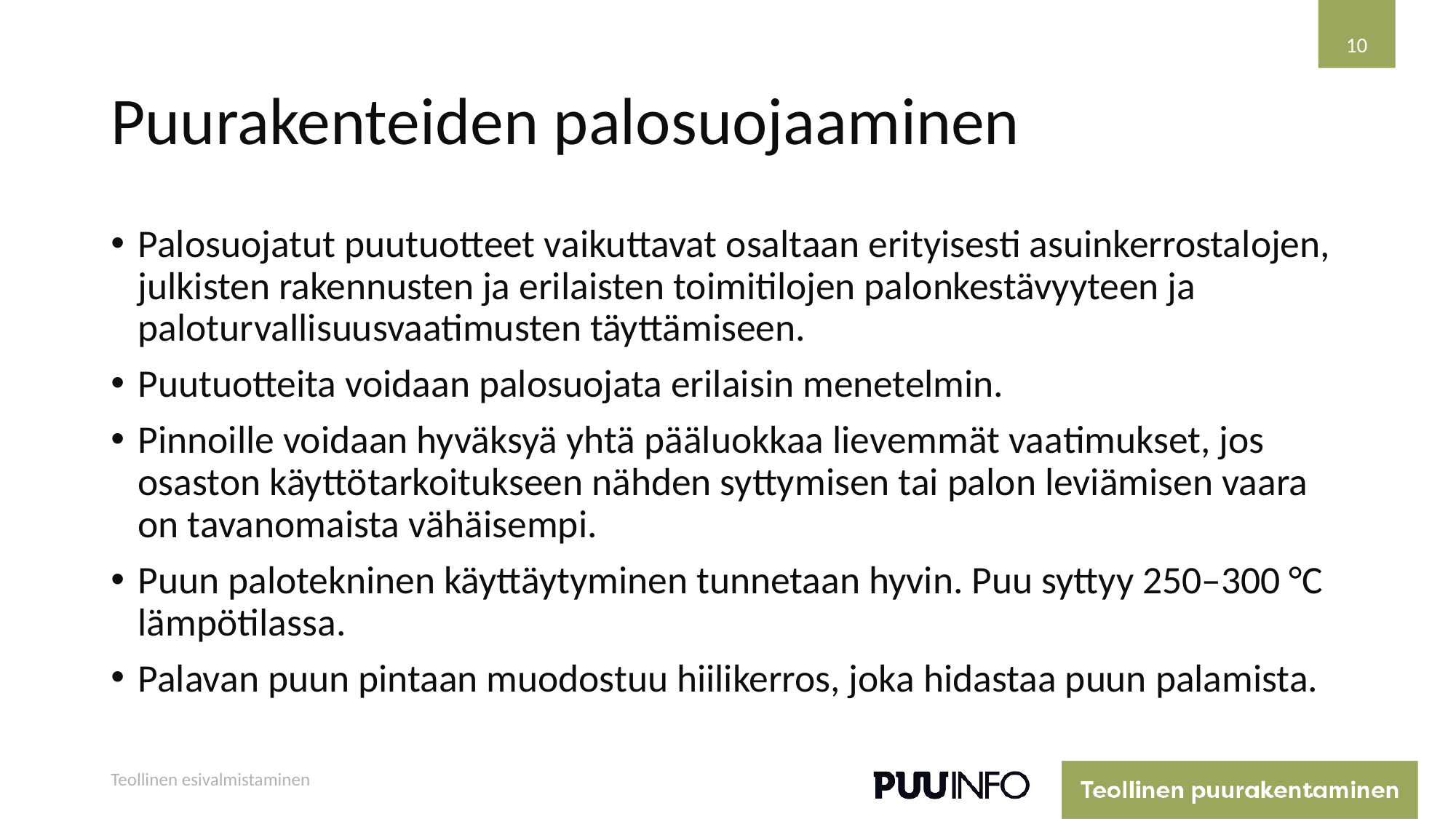

10
# Puurakenteiden palosuojaaminen

Palosuojatut puutuotteet vaikuttavat osaltaan erityisesti asuinkerrostalojen, julkisten rakennusten ja erilaisten toimitilojen palonkestävyyteen ja paloturvallisuusvaatimusten täyttämiseen.
Puutuotteita voidaan palosuojata erilaisin menetelmin.
Pinnoille voidaan hyväksyä yhtä pääluokkaa lievemmät vaatimukset, jos osaston käyttötarkoitukseen nähden syttymisen tai palon leviämisen vaara on tavanomaista vähäisempi.
Puun palotekninen käyttäytyminen tunnetaan hyvin. Puu syttyy 250–300 °C lämpötilassa.
Palavan puun pintaan muodostuu hiilikerros, joka hidastaa puun palamista.

Teollinen esivalmistaminen